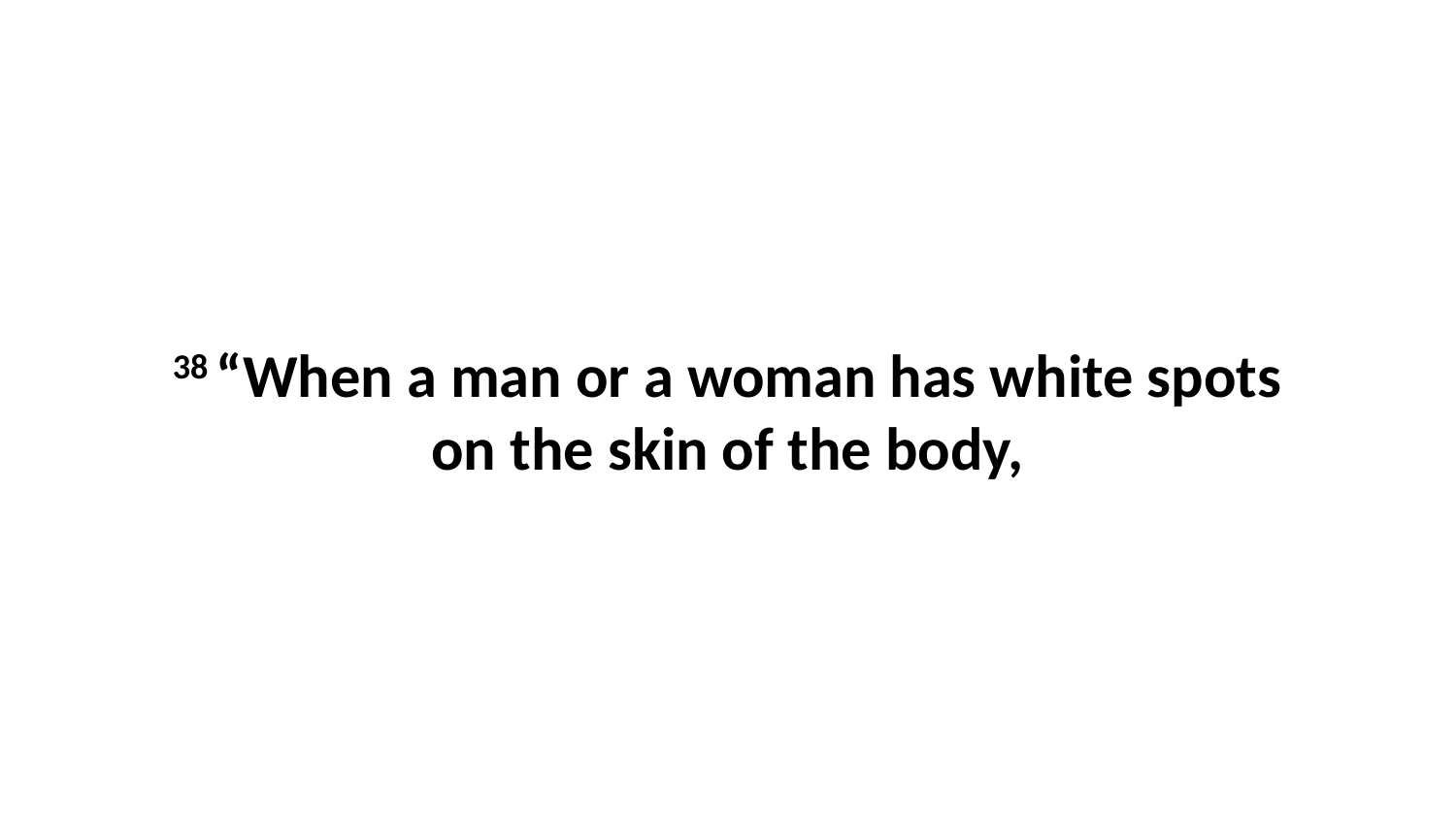

38 “When a man or a woman has white spots on the skin of the body,